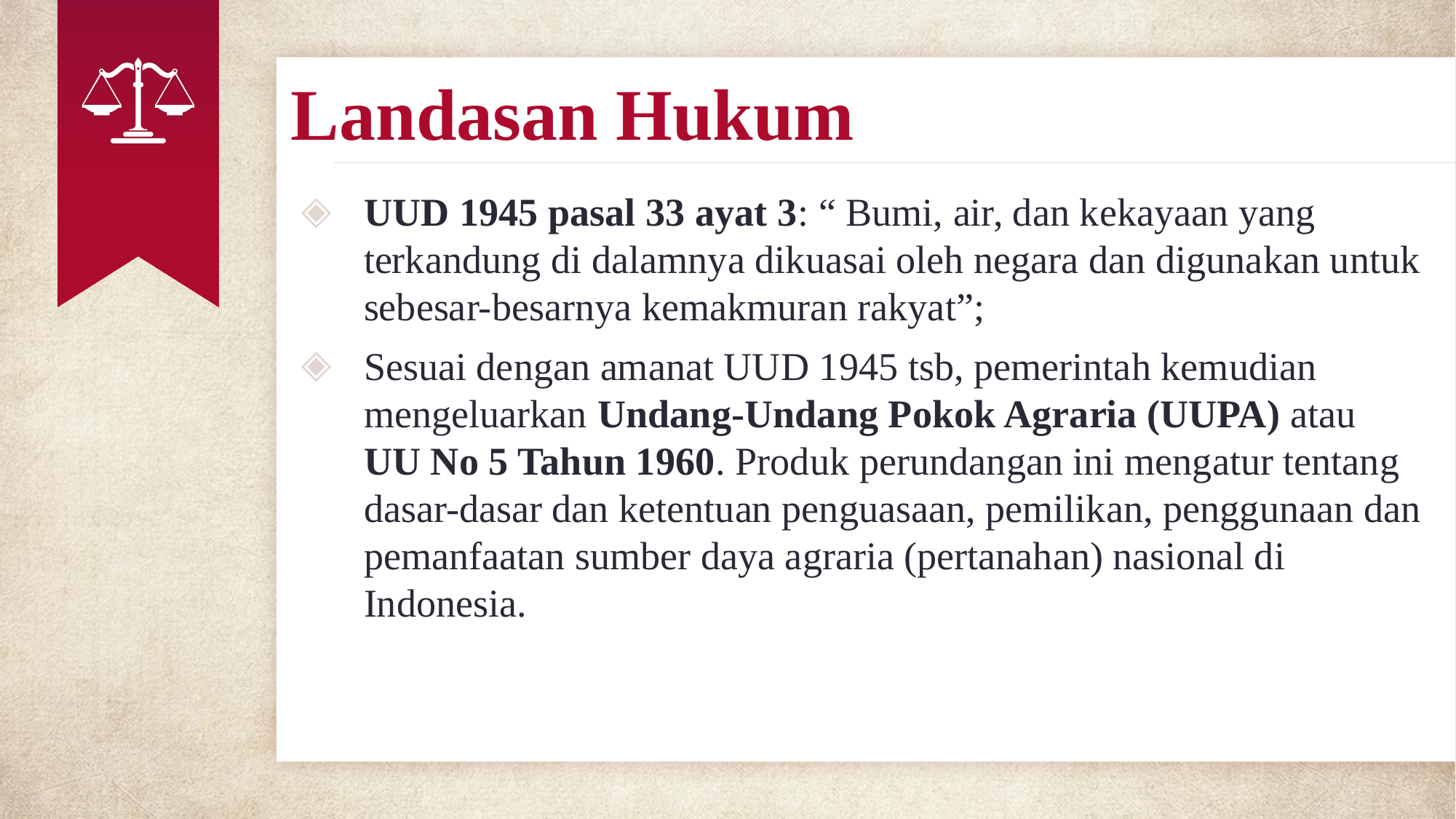

# Landasan Hukum
UUD 1945 pasal 33 ayat 3: “ Bumi, air, dan kekayaan yang terkandung di dalamnya dikuasai oleh negara dan digunakan untuk sebesar-besarnya kemakmuran rakyat”;
Sesuai dengan amanat UUD 1945 tsb, pemerintah kemudian mengeluarkan Undang-Undang Pokok Agraria (UUPA) atau
UU No 5 Tahun 1960. Produk perundangan ini mengatur tentang dasar-dasar dan ketentuan penguasaan, pemilikan, penggunaan dan pemanfaatan sumber daya agraria (pertanahan) nasional di Indonesia.